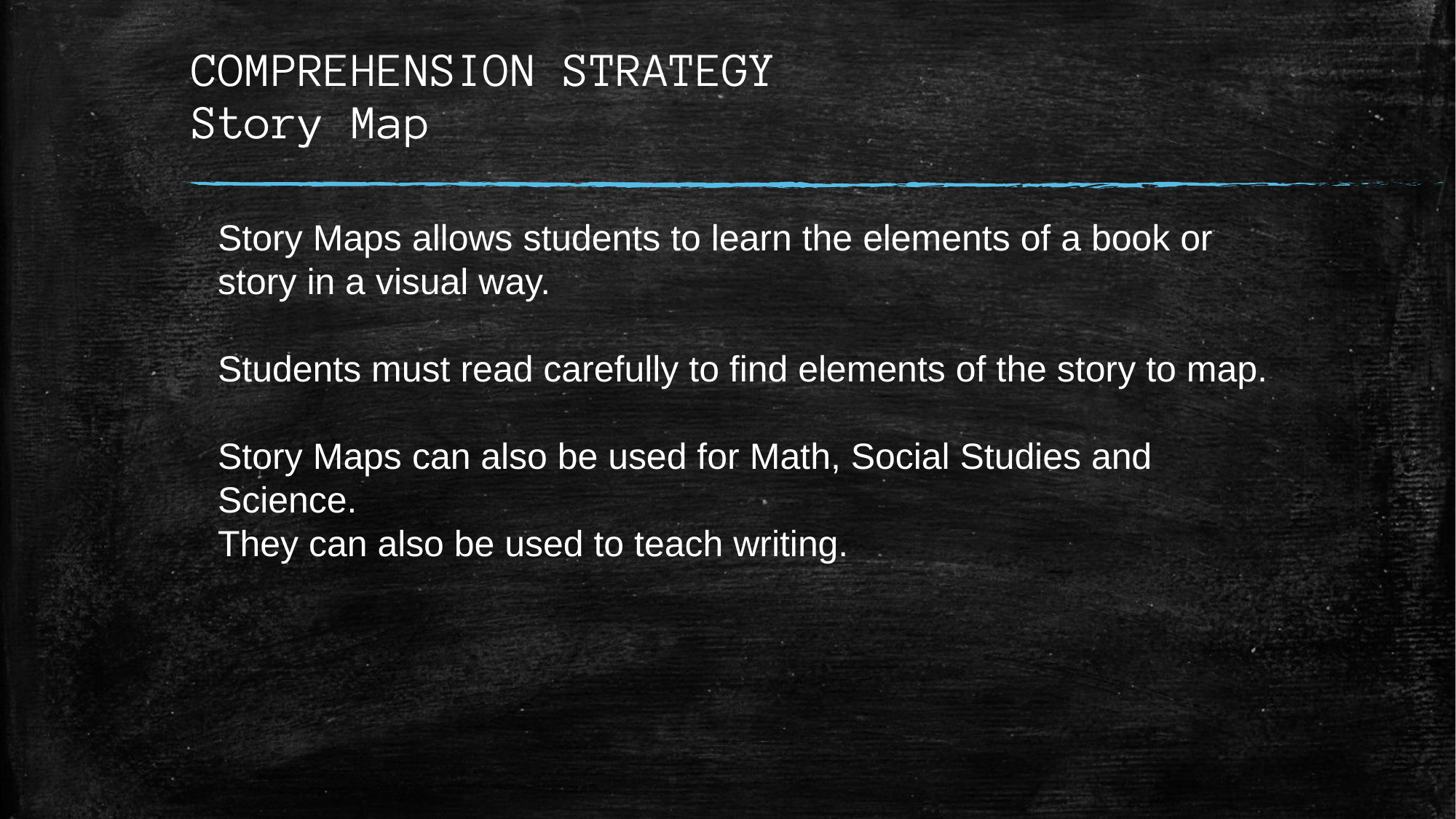

# COMPREHENSION STRATEGY Story Map
Story Maps allows students to learn the elements of a book or story in a visual way.

Students must read carefully to find elements of the story to map.

Story Maps can also be used for Math, Social Studies and Science.
They can also be used to teach writing.